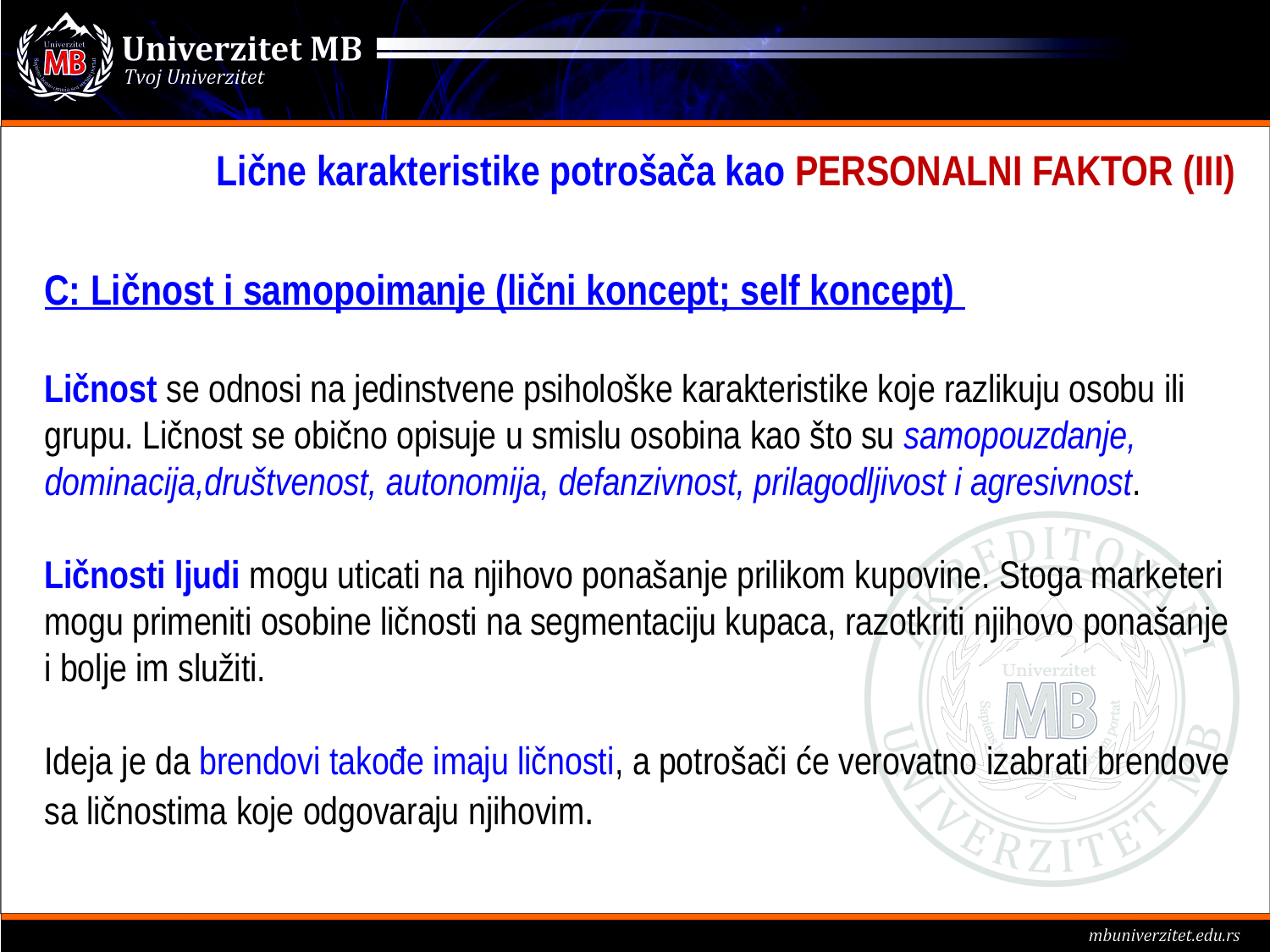

Lične karakteristike potrošača kao PERSONALNI FAKTOR (III)

C: Ličnost i samopoimanje (lični koncept; self koncept)

Ličnost se odnosi na jedinstvene psihološke karakteristike koje razlikuju osobu ili grupu. Ličnost se obično opisuje u smislu osobina kao što su samopouzdanje, dominacija,društvenost, autonomija, defanzivnost, prilagodljivost i agresivnost.

Ličnosti ljudi mogu uticati na njihovo ponašanje prilikom kupovine. Stoga marketeri mogu primeniti osobine ličnosti na segmentaciju kupaca, razotkriti njihovo ponašanje i bolje im služiti.

Ideja je da brendovi takođe imaju ličnosti, a potrošači će verovatno izabrati brendove sa ličnostima koje odgovaraju njihovim.